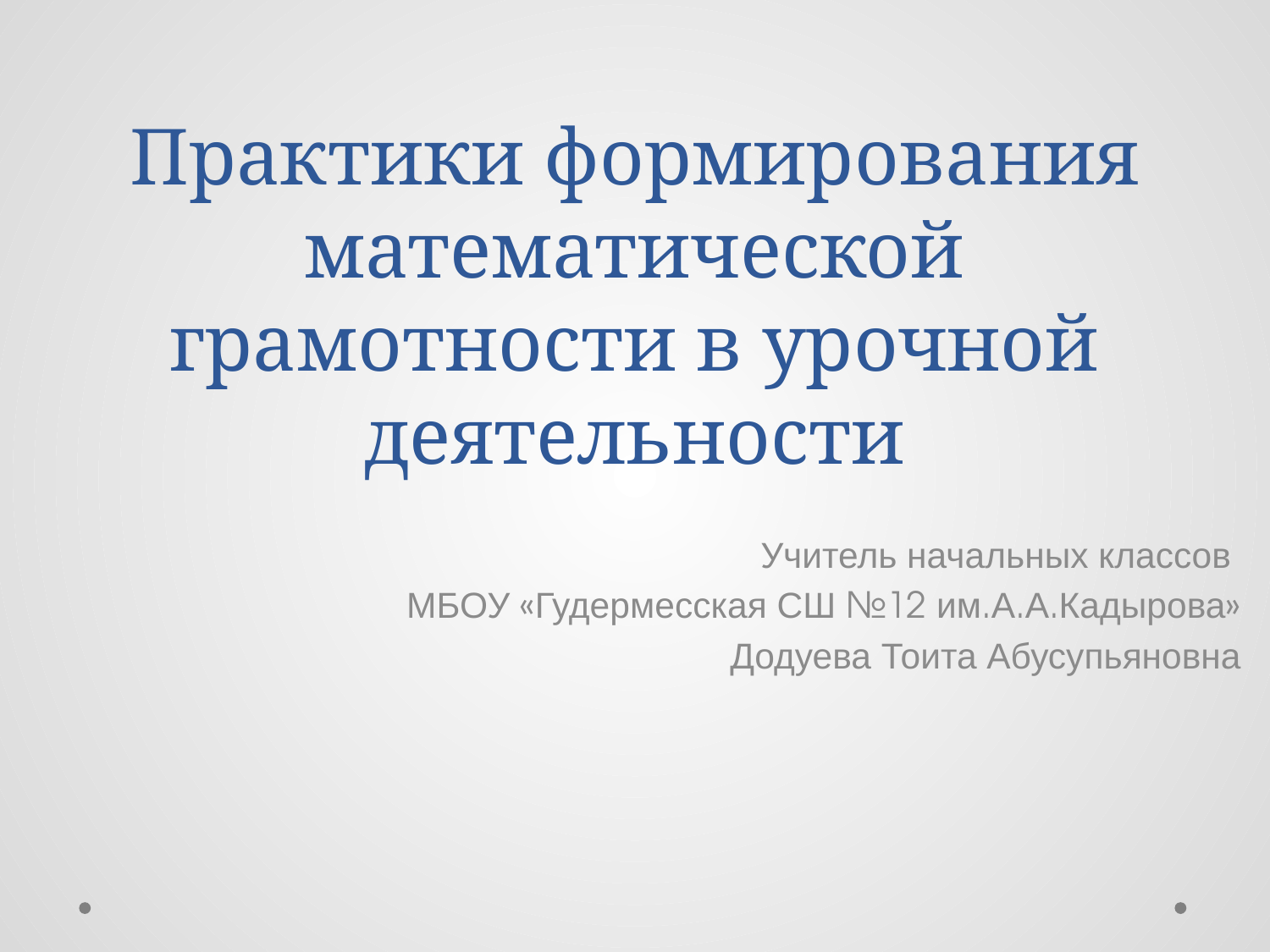

# Практики формирования математической грамотности в урочной деятельности
Учитель начальных классов
МБОУ «Гудермесская СШ №12 им.А.А.Кадырова»
Додуева Тоита Абусупьяновна